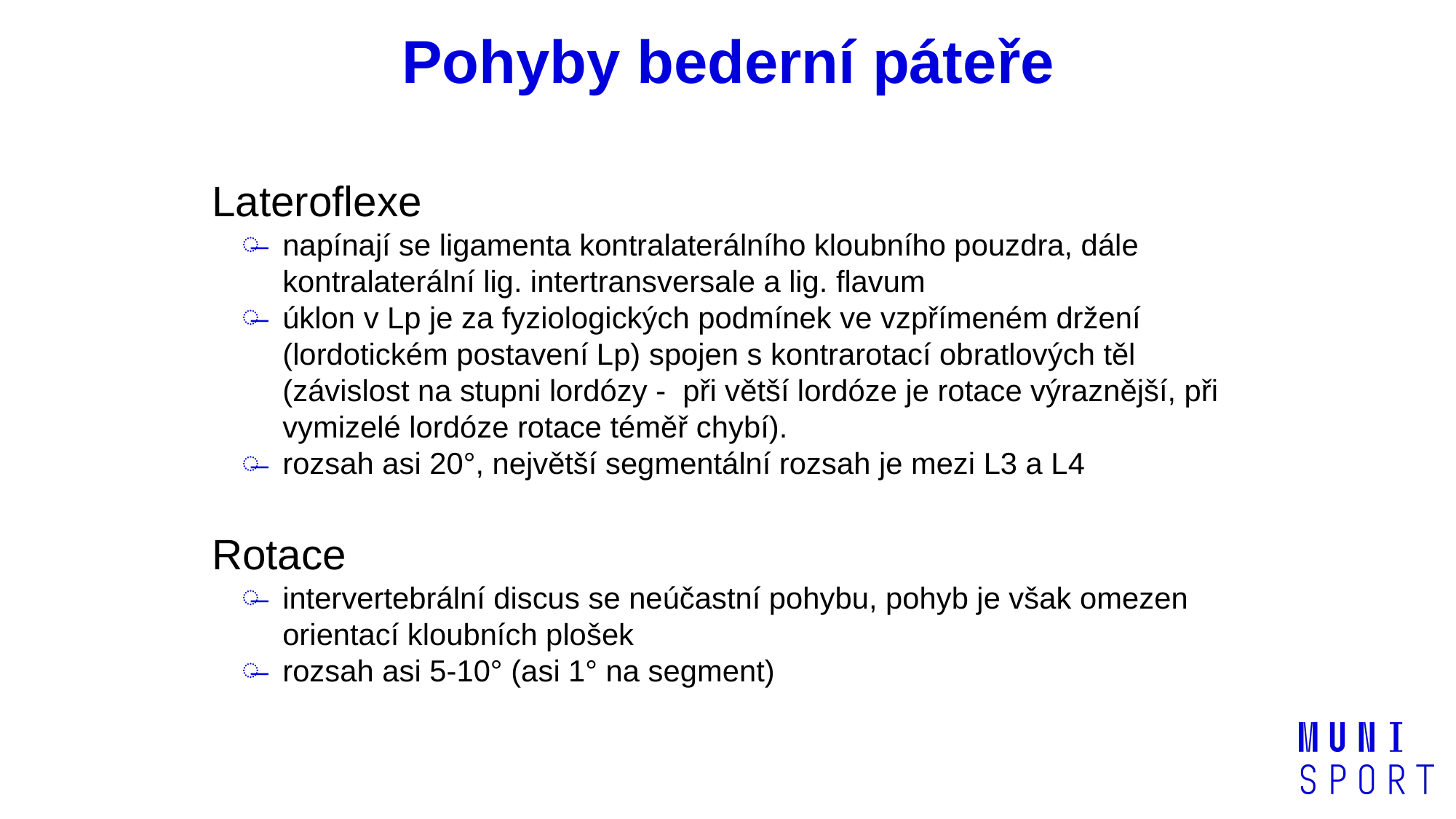

# Pohyby bederní páteře
Lateroflexe
napínají se ligamenta kontralaterálního kloubního pouzdra, dále kontralaterální lig. intertransversale a lig. flavum
úklon v Lp je za fyziologických podmínek ve vzpřímeném držení (lordotickém postavení Lp) spojen s kontrarotací obratlových těl (závislost na stupni lordózy -  při větší lordóze je rotace výraznější, při vymizelé lordóze rotace téměř chybí).
rozsah asi 20°, největší segmentální rozsah je mezi L3 a L4

Rotace
intervertebrální discus se neúčastní pohybu, pohyb je však omezen orientací kloubních plošek
rozsah asi 5-10° (asi 1° na segment)